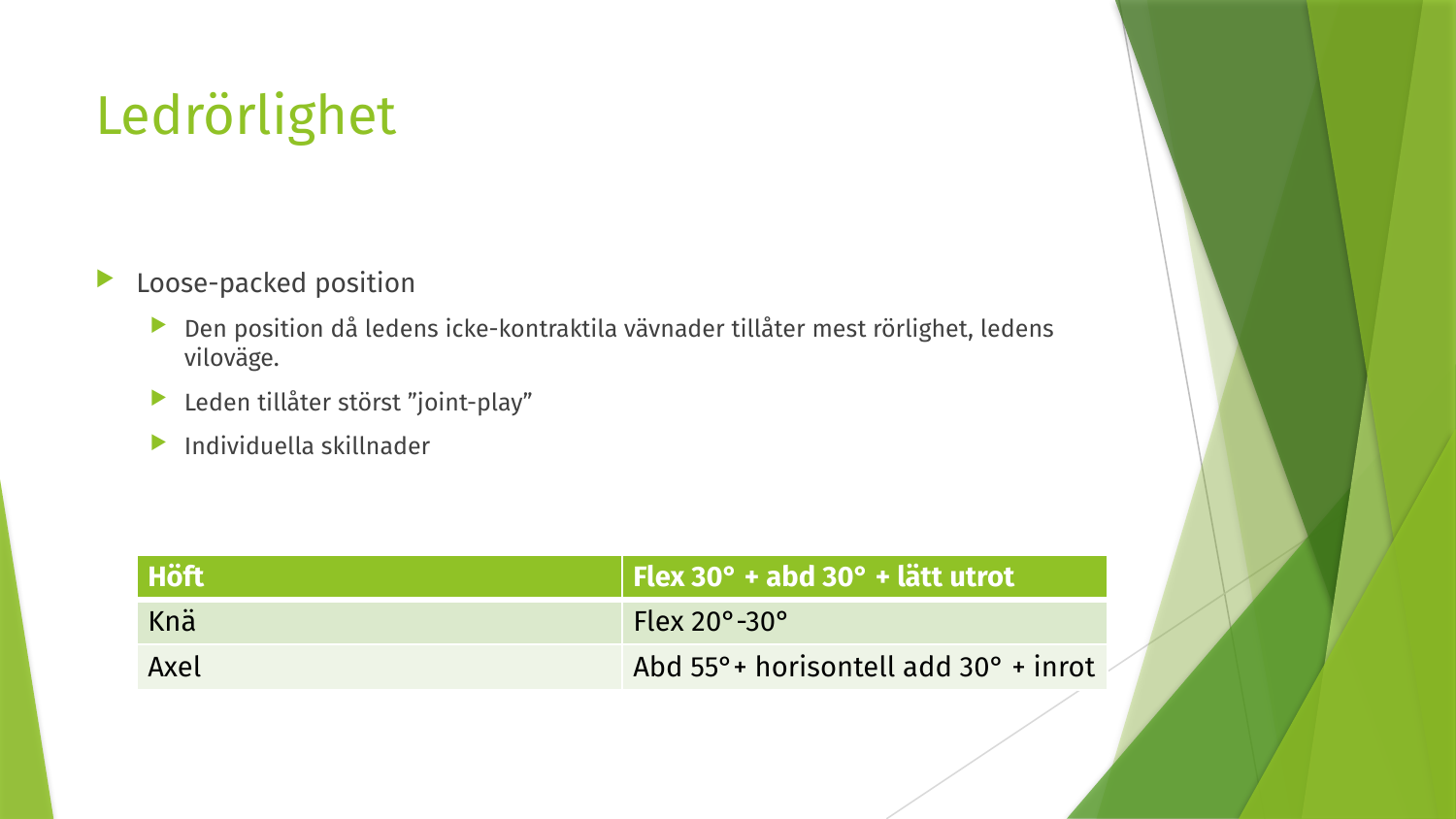

# Ledrörlighet
Loose-packed position
Den position då ledens icke-kontraktila vävnader tillåter mest rörlighet, ledens viloväge.
Leden tillåter störst ”joint-play”
Individuella skillnader

| Höft | Flex 30° + abd 30° + lätt utrot |
| --- | --- |
| Knä | Flex 20°-30° |
| Axel | Abd 55°+ horisontell add 30° + inrot |